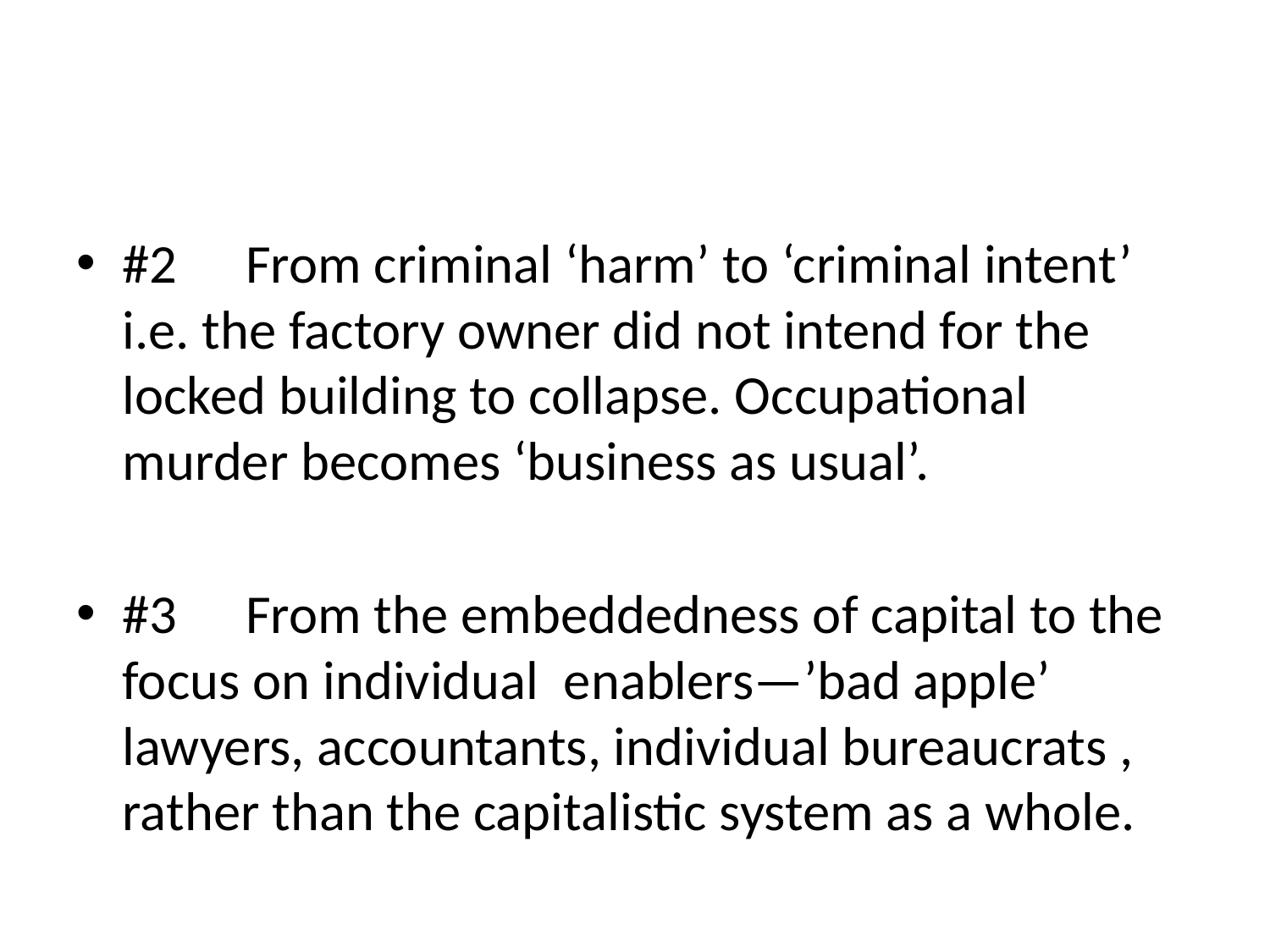

#
#2	From criminal ‘harm’ to ‘criminal intent’ i.e. the factory owner did not intend for the locked building to collapse. Occupational murder becomes ‘business as usual’.

#3	From the embeddedness of capital to the focus on individual  enablers—’bad apple’ lawyers, accountants, individual bureaucrats , rather than the capitalistic system as a whole.